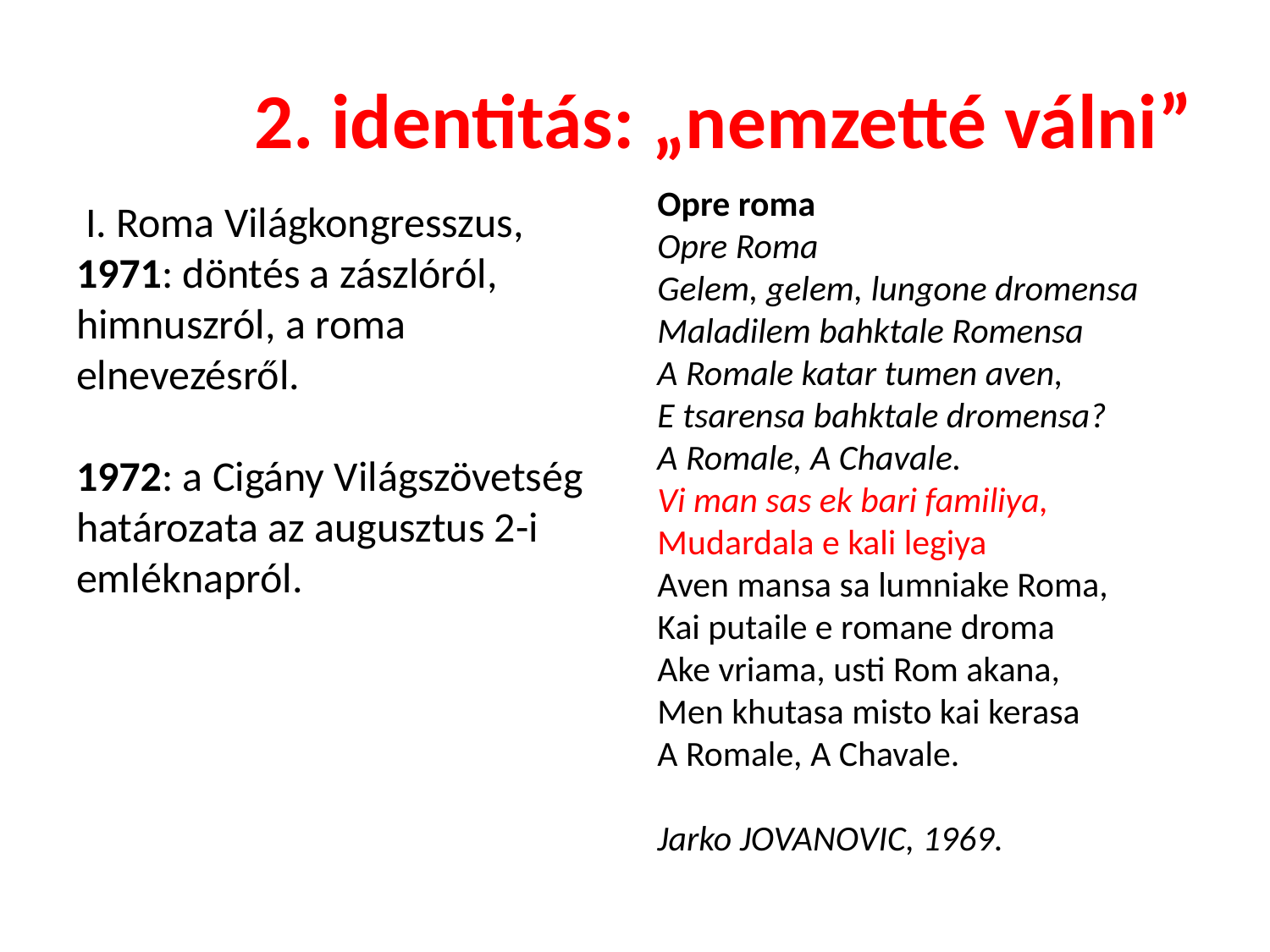

# 2. identitás: „nemzetté válni”
Opre roma
Opre Roma
Gelem, gelem, lungone dromensa
Maladilem bahktale Romensa
A Romale katar tumen aven,
E tsarensa bahktale dromensa?
A Romale, A Chavale.
Vi man sas ek bari familiya,
Mudardala e kali legiya
Aven mansa sa lumniake Roma,
Kai putaile e romane droma
Ake vriama, usti Rom akana,
Men khutasa misto kai kerasa
A Romale, A Chavale.

Jarko JOVANOVIC, 1969.
 I. Roma Világkongresszus, 1971: döntés a zászlóról, himnuszról, a roma elnevezésről.

1972: a Cigány Világszövetség határozata az augusztus 2-i emléknapról.